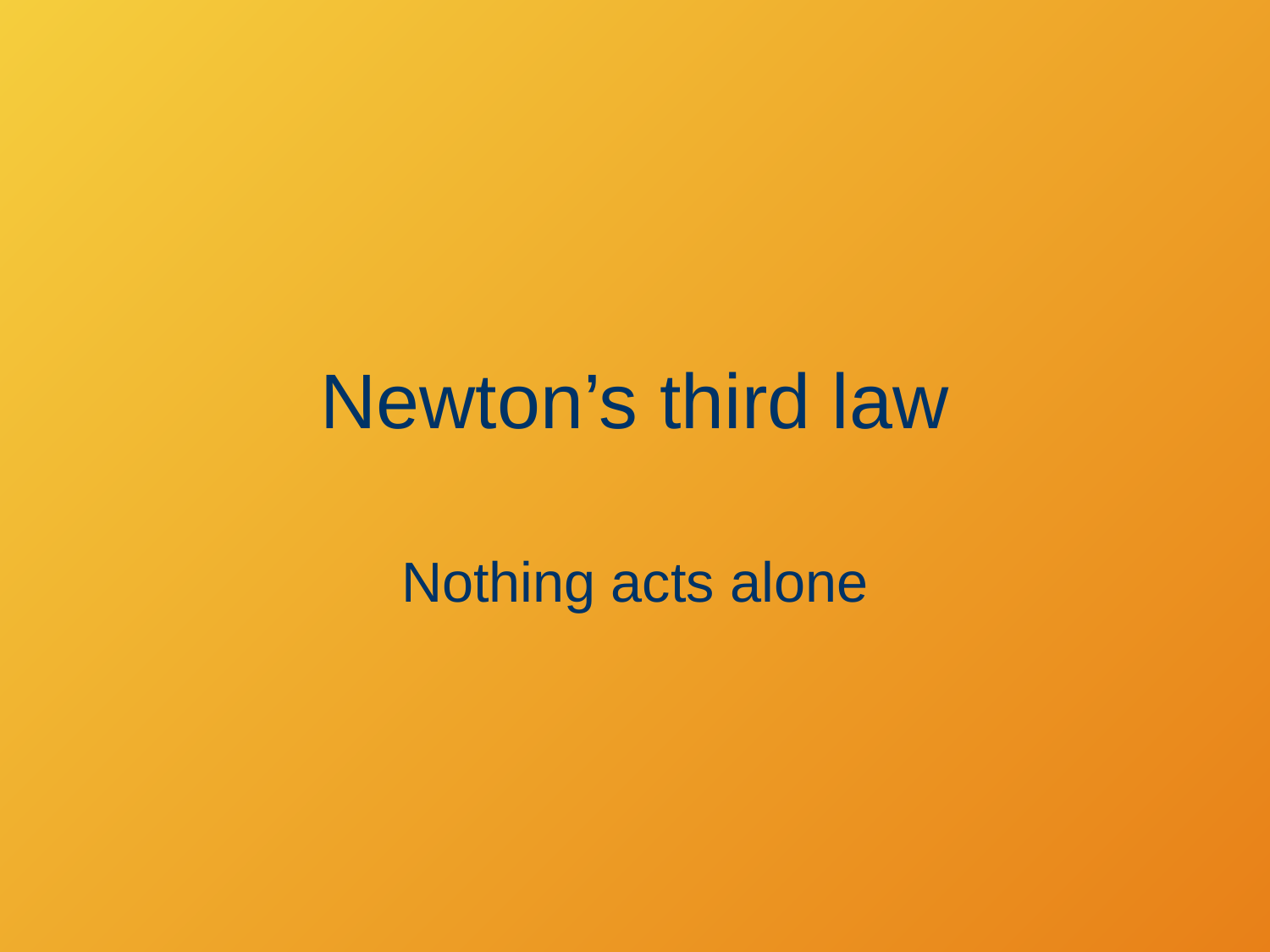

# Newton’s third law
Nothing acts alone